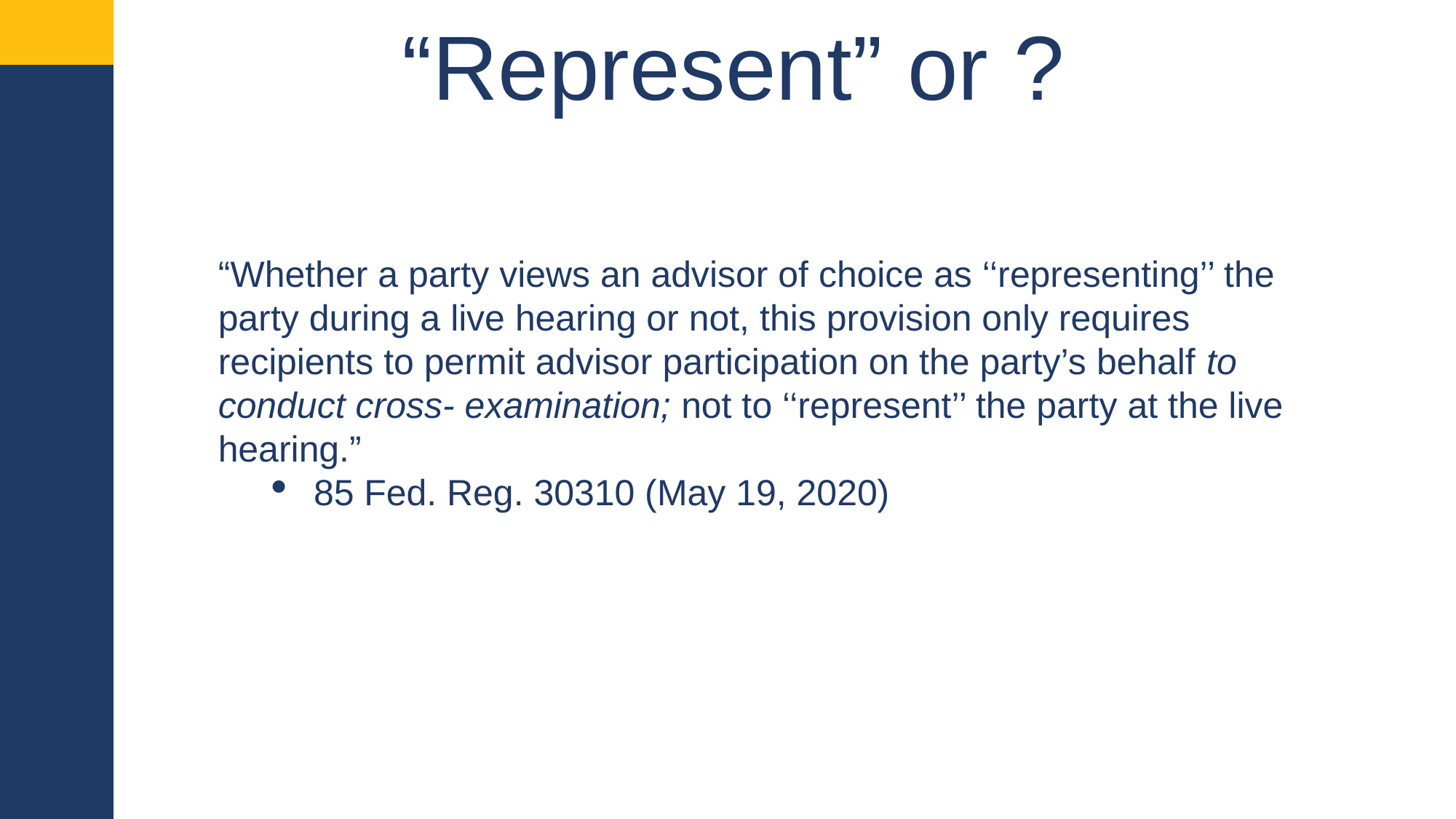

# “Represent” or ?
“Whether a party views an advisor of choice as ‘‘representing’’ the party during a live hearing or not, this provision only requires recipients to permit advisor participation on the party’s behalf to conduct cross- examination; not to ‘‘represent’’ the party at the live hearing.”
85 Fed. Reg. 30310 (May 19, 2020)